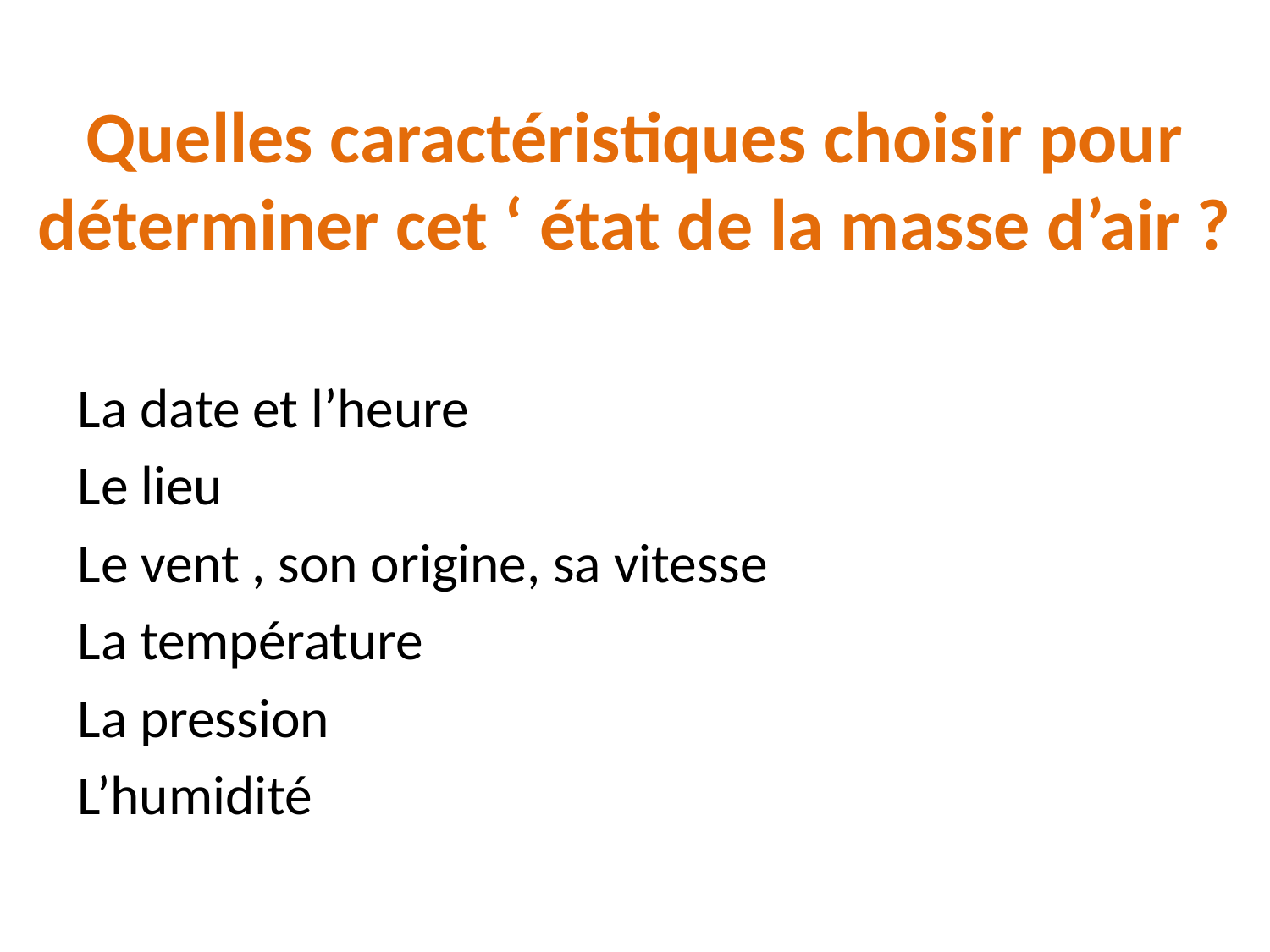

# Quelles caractéristiques choisir pour déterminer cet ‘ état de la masse d’air ?
La date et l’heure
Le lieu
Le vent , son origine, sa vitesse
La température
La pression
L’humidité